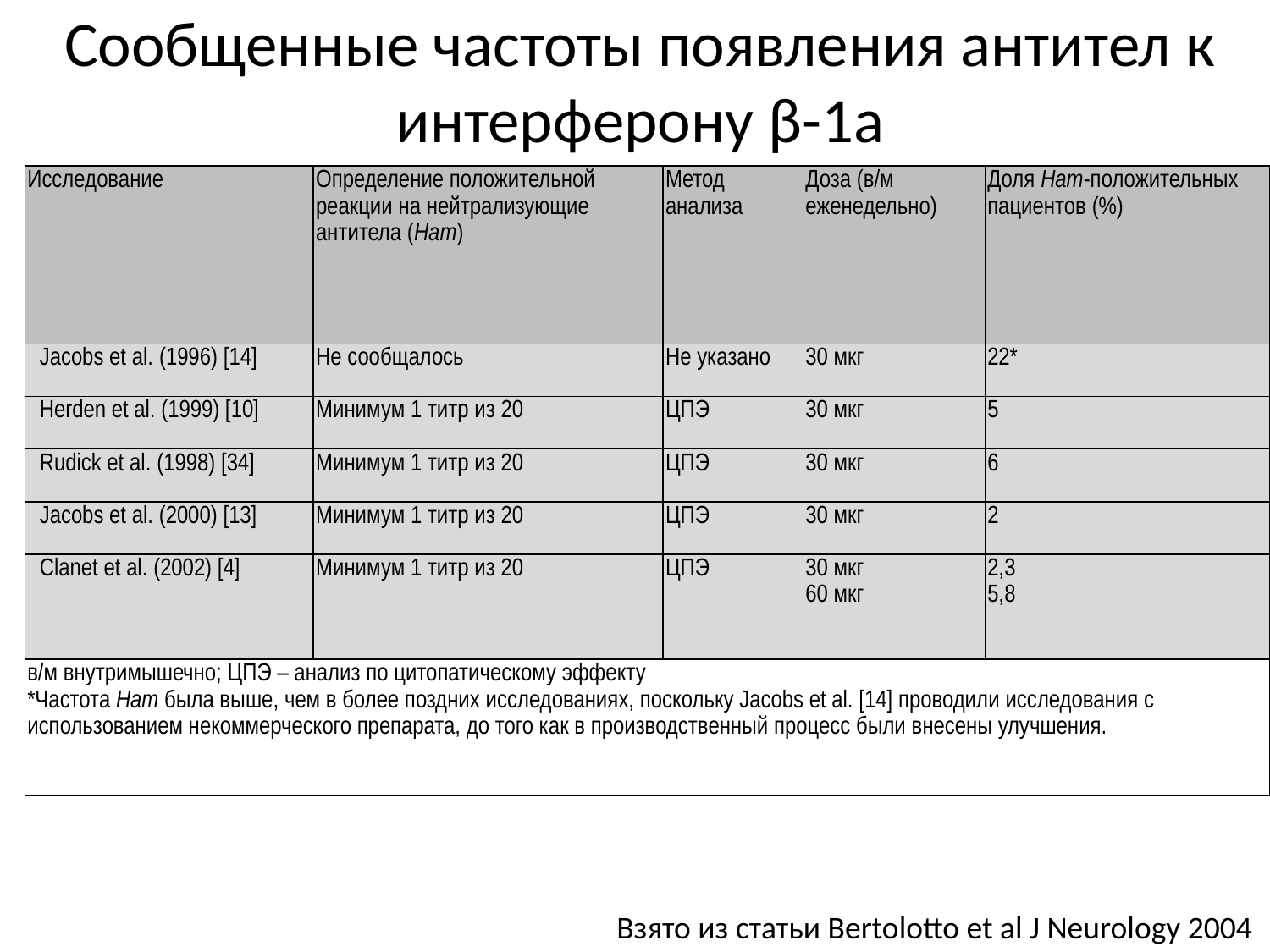

# Сообщенные частоты появления антител к интерферону β-1a
| Исследование | Определение положительной реакции на нейтрализующие антитела (Нат) | Метод анализа | Доза (в/м еженедельно) | Доля Нат-положительных пациентов (%) |
| --- | --- | --- | --- | --- |
| Jacobs et al. (1996) [14] | Не сообщалось | Не указано | 30 мкг | 22\* |
| Herden et al. (1999) [10] | Минимум 1 титр из 20 | ЦПЭ | 30 мкг | 5 |
| Rudick et al. (1998) [34] | Минимум 1 титр из 20 | ЦПЭ | 30 мкг | 6 |
| Jacobs et al. (2000) [13] | Минимум 1 титр из 20 | ЦПЭ | 30 мкг | 2 |
| Clanet et al. (2002) [4] | Минимум 1 титр из 20 | ЦПЭ | 30 мкг 60 мкг | 2,3 5,8 |
| в/м внутримышечно; ЦПЭ – анализ по цитопатическому эффекту \*Частота Нат была выше, чем в более поздних исследованиях, поскольку Jacobs et al. [14] проводили исследования с использованием некоммерческого препарата, до того как в производственный процесс были внесены улучшения. |  |  |  |  |
Взято из статьи Bertolotto et al J Neurology 2004